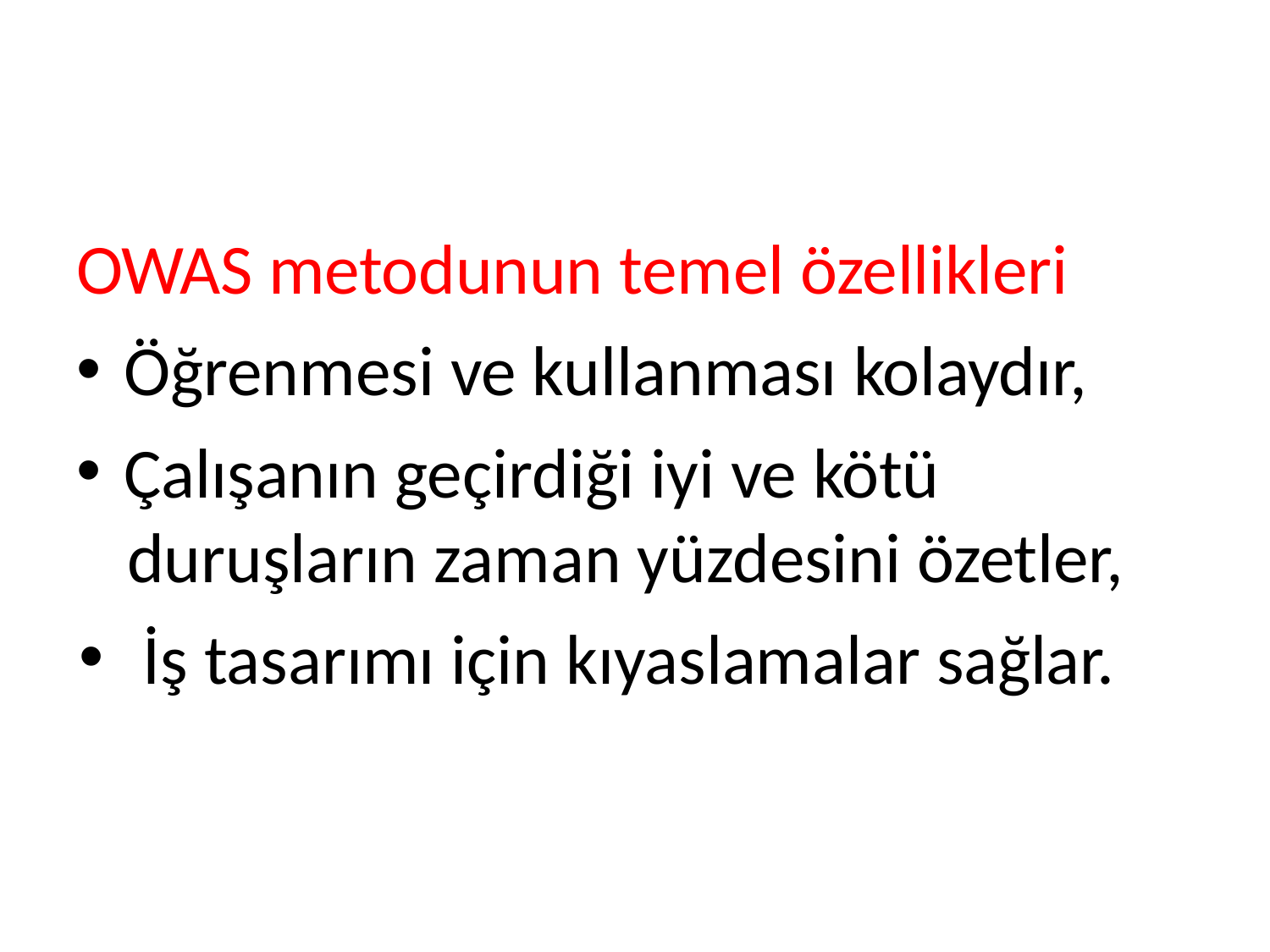

OWAS metodunun temel özellikleri
Öğrenmesi ve kullanması kolaydır,
Çalışanın geçirdiği iyi ve kötü
duruşların zaman yüzdesini özetler,
İş tasarımı için kıyaslamalar sağlar.